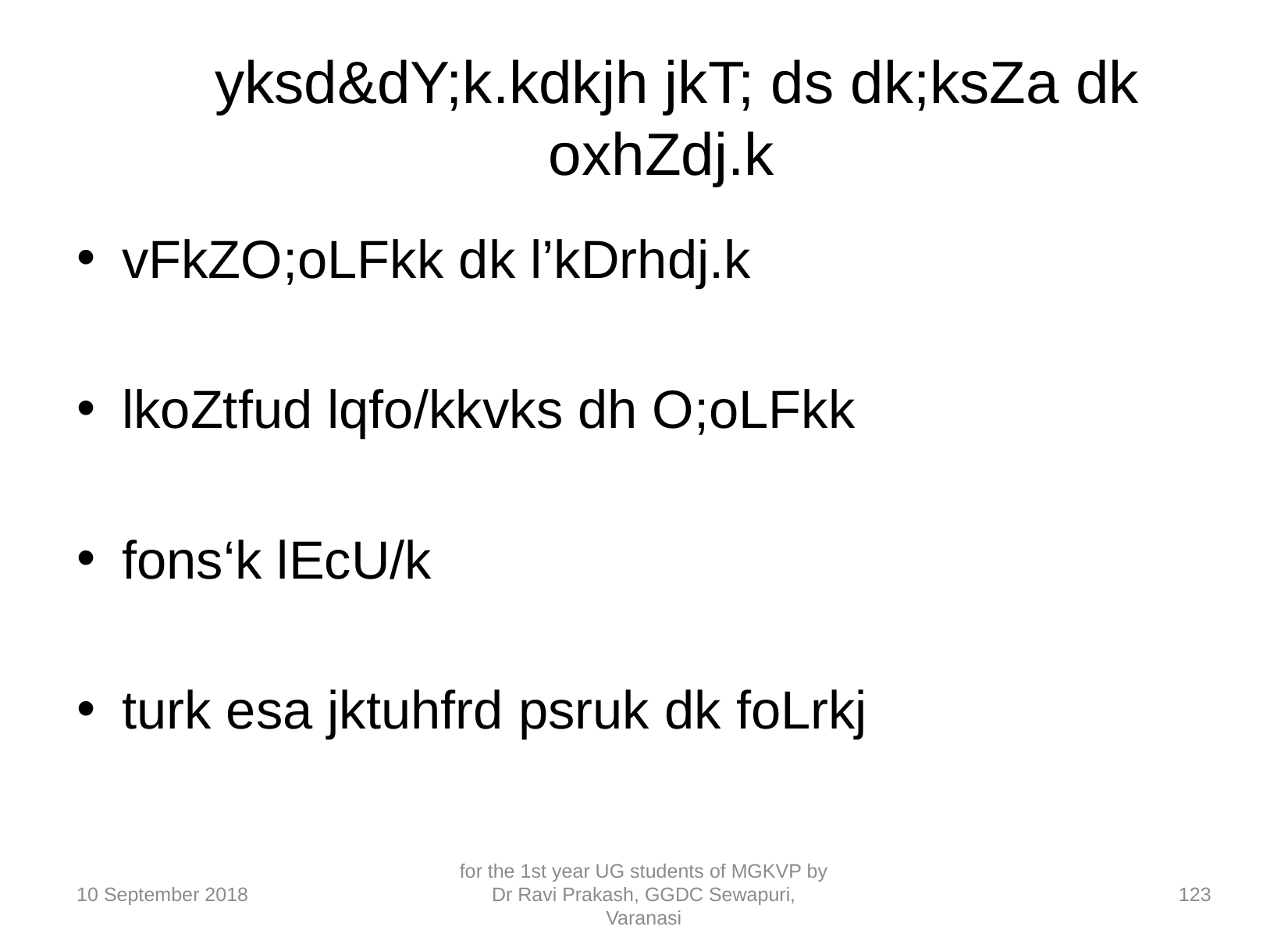

# yksd&dY;k.kdkjh jkT; ds dk;ksZa dk oxhZdj.k
vFkZO;oLFkk dk l’kDrhdj.k

lkoZtfud lqfo/kkvks dh O;oLFkk

fons‘k lEcU/k

turk esa jktuhfrd psruk dk foLrkj
10 September 2018
for the 1st year UG students of MGKVP by Dr Ravi Prakash, GGDC Sewapuri, Varanasi
123